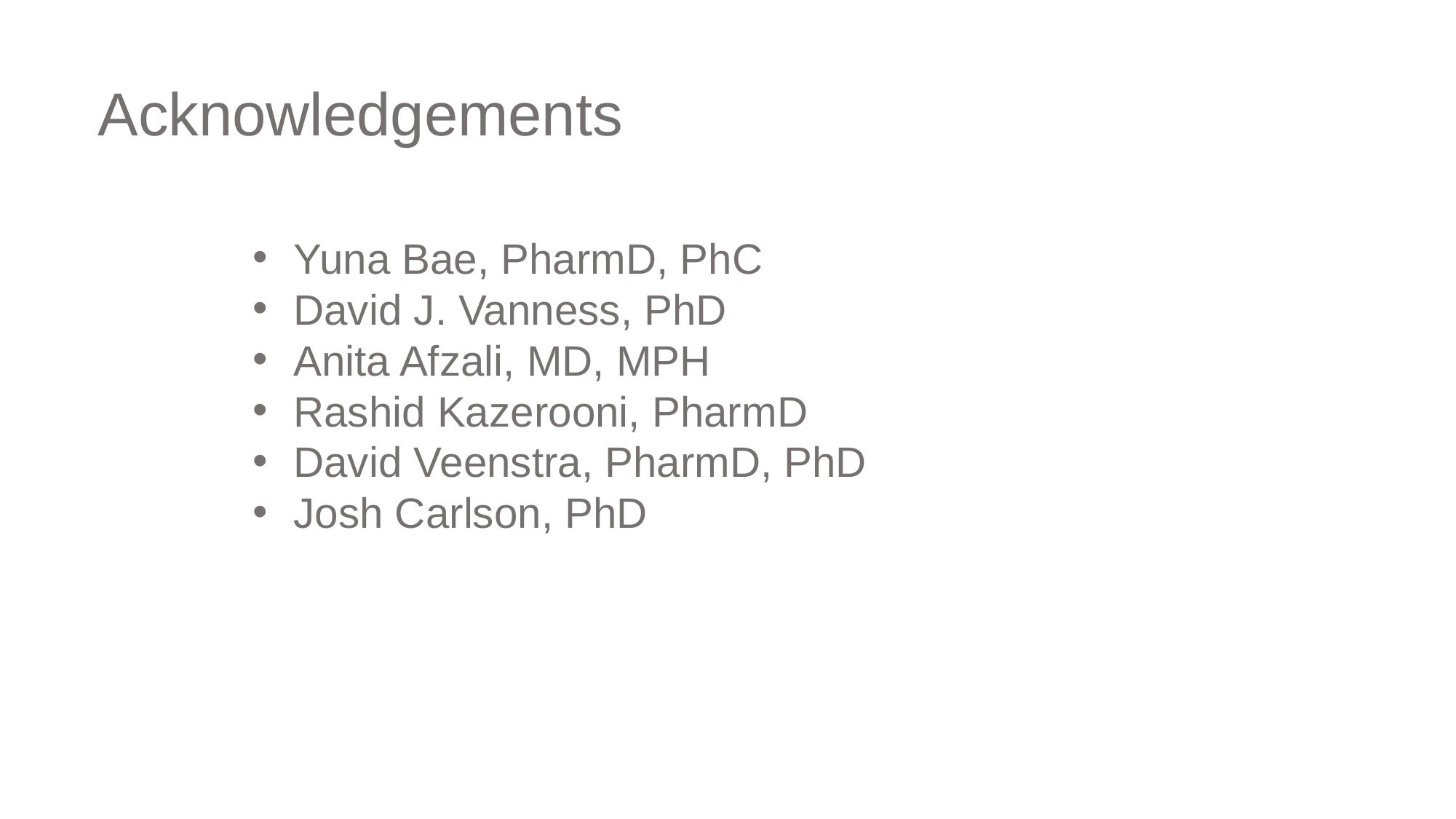

Acknowledgements
Yuna Bae, PharmD, PhC
David J. Vanness, PhD
Anita Afzali, MD, MPH
Rashid Kazerooni, PharmD
David Veenstra, PharmD, PhD
Josh Carlson, PhD